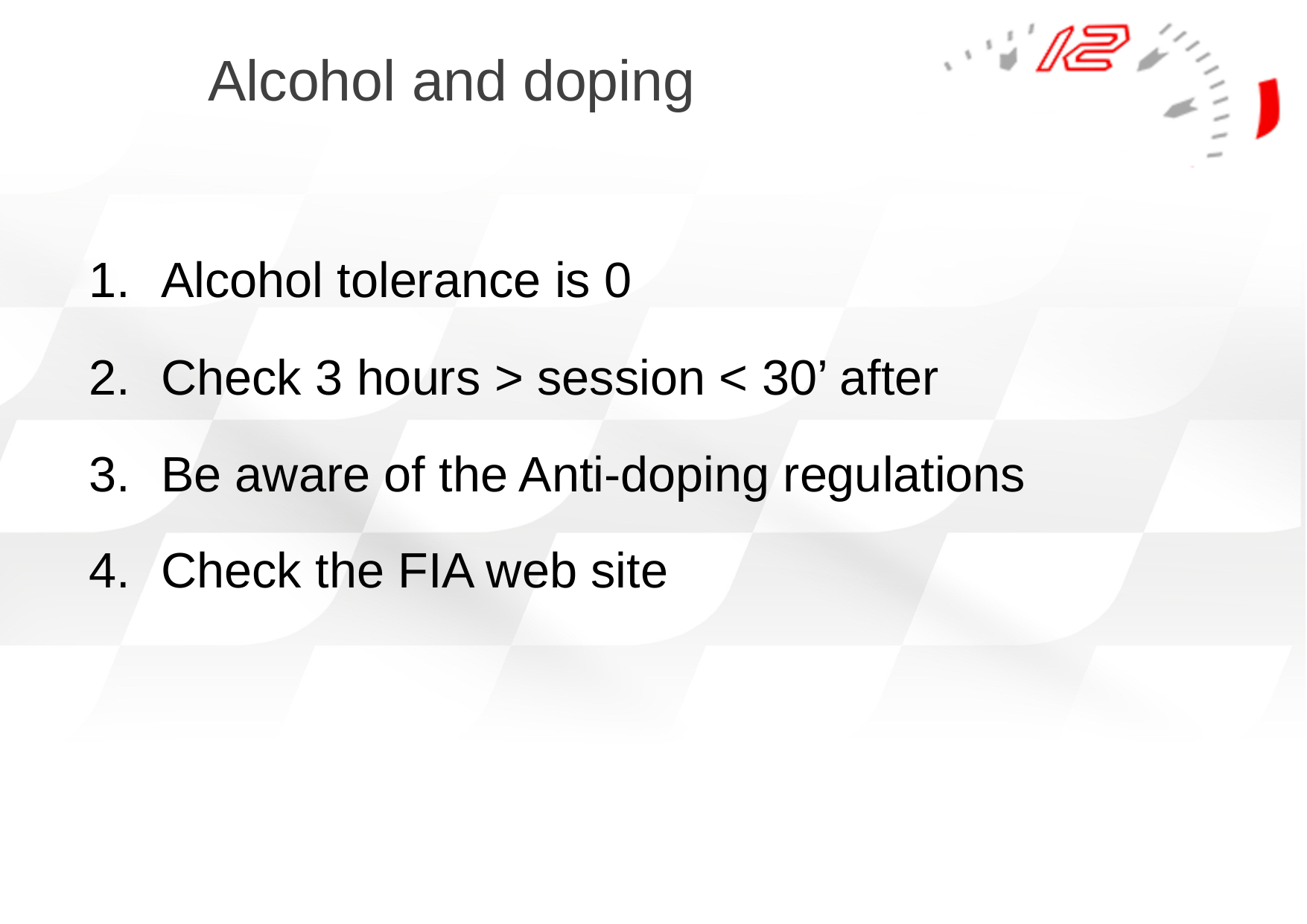

# Alcohol and doping
Alcohol tolerance is 0
Check 3 hours > session < 30’ after
Be aware of the Anti-doping regulations
Check the FIA web site